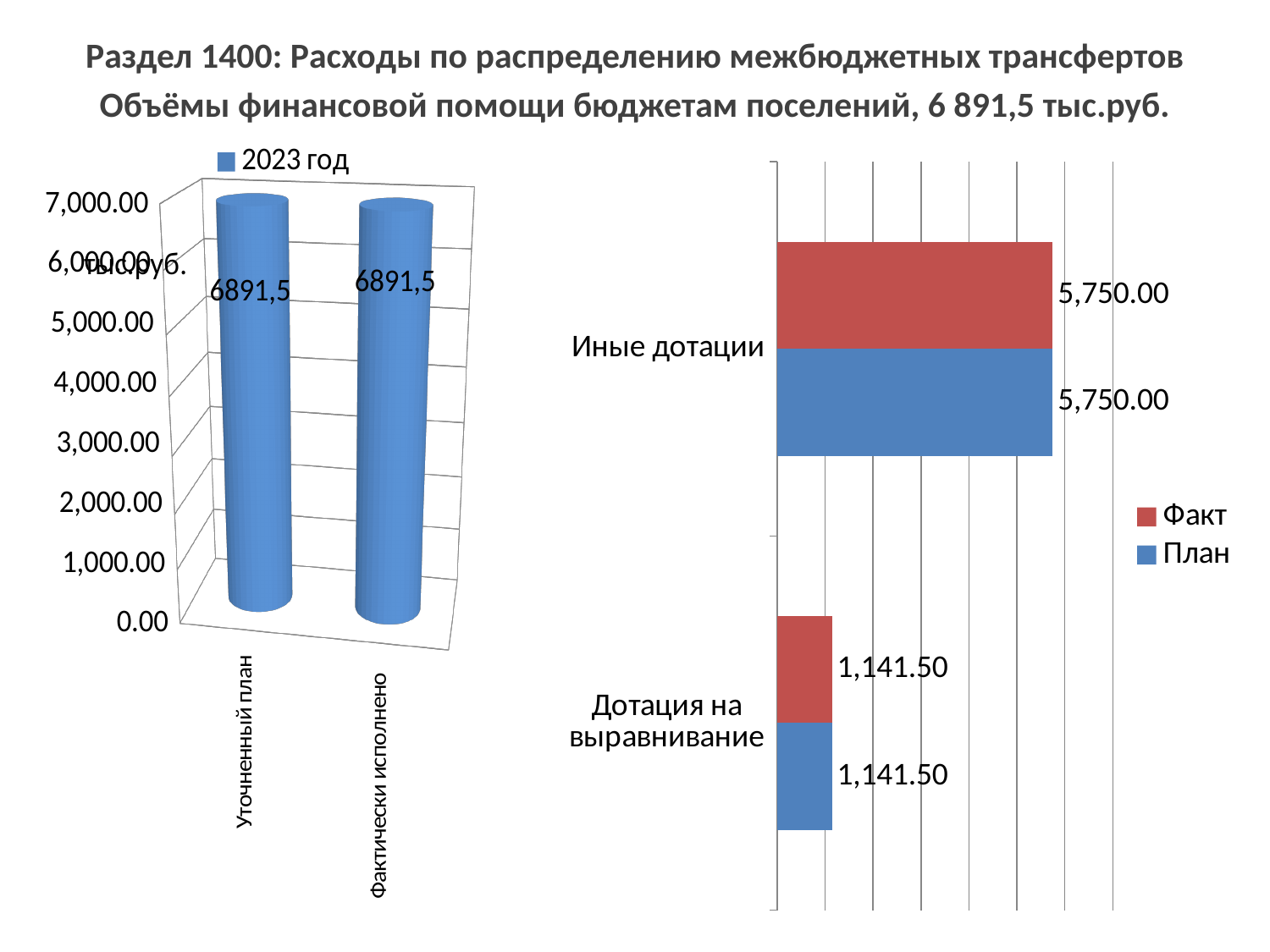

Раздел 1400: Расходы по распределению межбюджетных трансфертов
Объёмы финансовой помощи бюджетам поселений, 6 891,5 тыс.руб.

[unsupported chart]

### Chart

| Category | План | Факт |
|---|---|---|
| Дотация на выравнивание | 1141.5 | 1141.5 |
| Иные дотации | 5750.0 | 5750.0 |